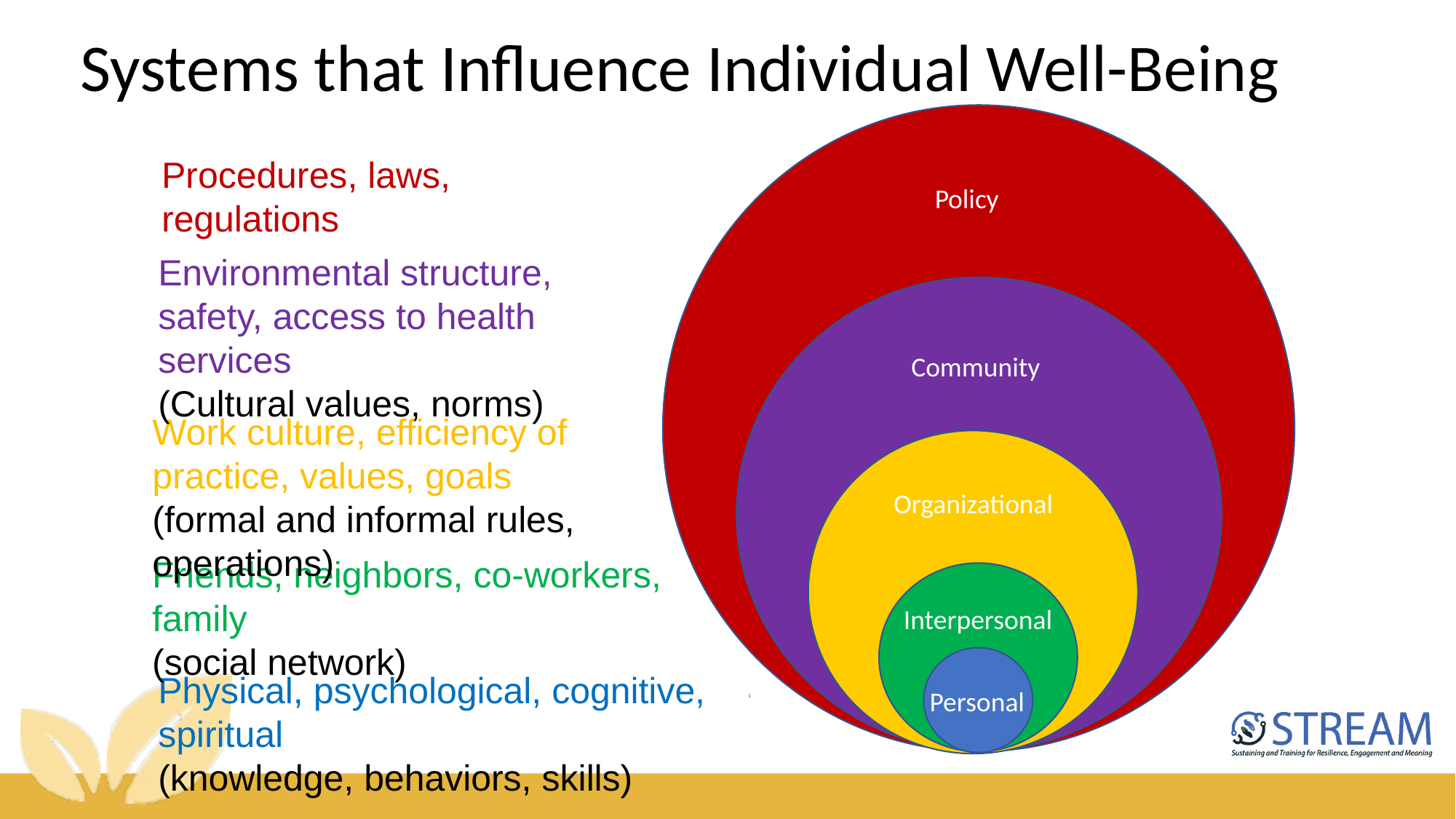

Systems that Influence Individual Well-Being
#

Procedures, laws, regulations
Policy

Environmental structure, safety, access to health services
(Cultural values, norms)

Community
Work culture, efficiency of practice, values, goals
(formal and informal rules, operations)

Organizational
Friends, neighbors, co-workers, family
(social network)

Interpersonal

Physical, psychological, cognitive, spiritual
(knowledge, behaviors, skills)

Personal